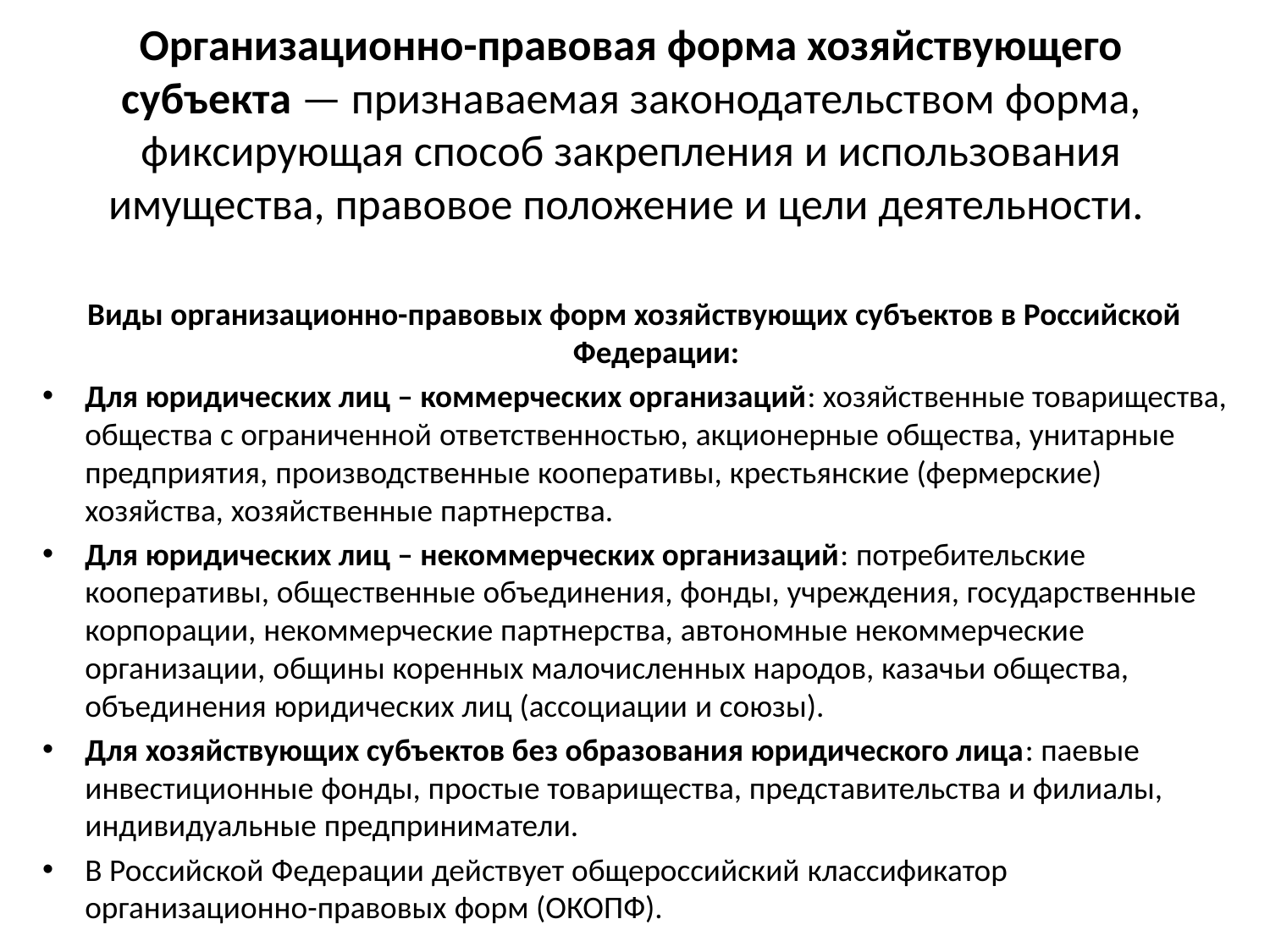

# Организационно-правовая форма хозяйствующего субъекта — признаваемая законодательством форма, фиксирующая способ закрепления и использования имущества, правовое положение и цели деятельности.
Виды организационно-правовых форм хозяйствующих субъектов в Российской Федерации:
Для юридических лиц – коммерческих организаций: хозяйственные товарищества, общества с ограниченной ответственностью, акционерные общества, унитарные предприятия, производственные кооперативы, крестьянские (фермерские) хозяйства, хозяйственные партнерства.
Для юридических лиц – некоммерческих организаций: потребительские кооперативы, общественные объединения, фонды, учреждения, государственные корпорации, некоммерческие партнерства, автономные некоммерческие организации, общины коренных малочисленных народов, казачьи общества, объединения юридических лиц (ассоциации и союзы).
Для хозяйствующих субъектов без образования юридического лица: паевые инвестиционные фонды, простые товарищества, представительства и филиалы, индивидуальные предприниматели.
В Российской Федерации действует общероссийский классификатор организационно-правовых форм (ОКОПФ).